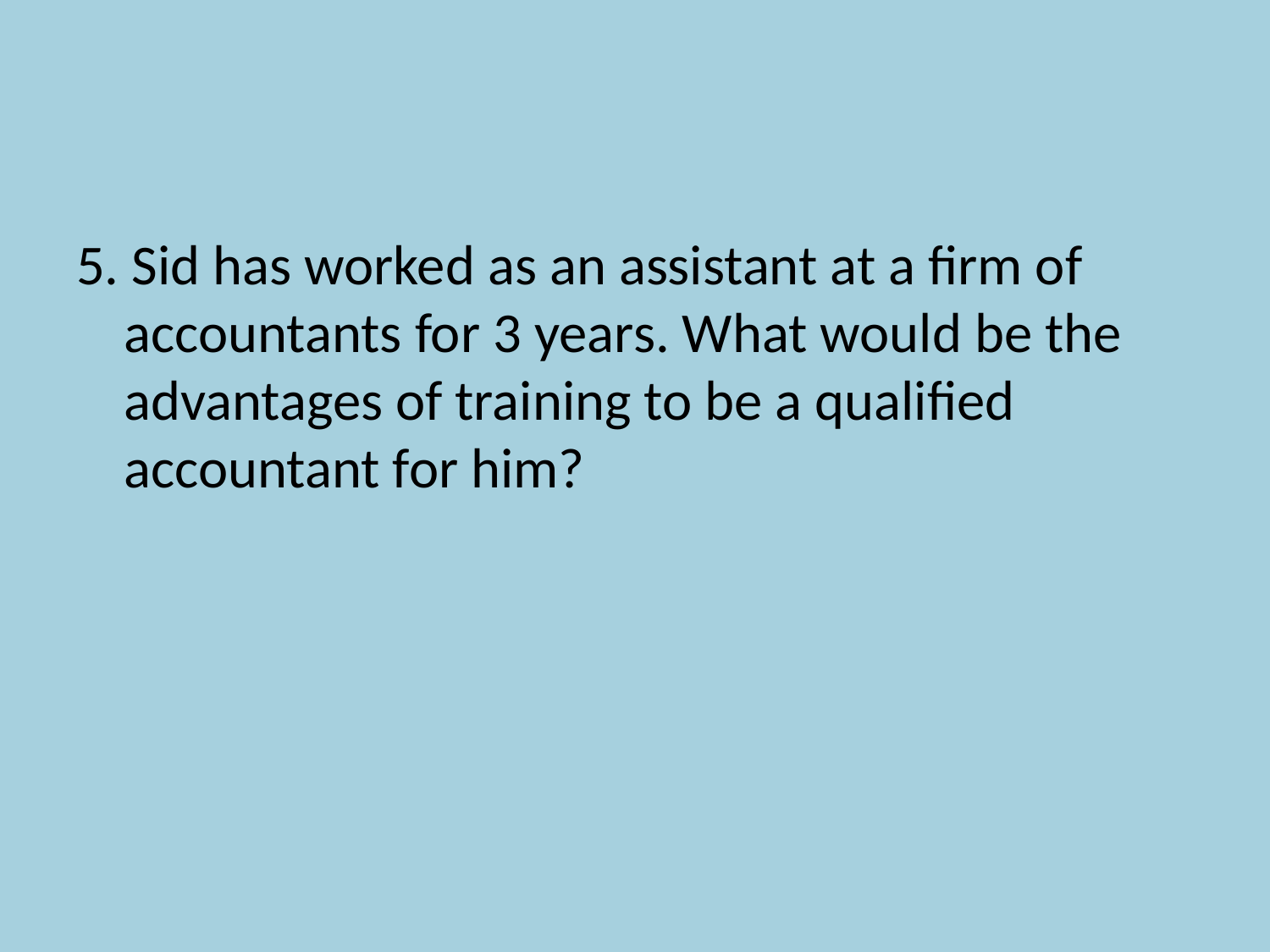

#
5. Sid has worked as an assistant at a firm of accountants for 3 years. What would be the advantages of training to be a qualified accountant for him?